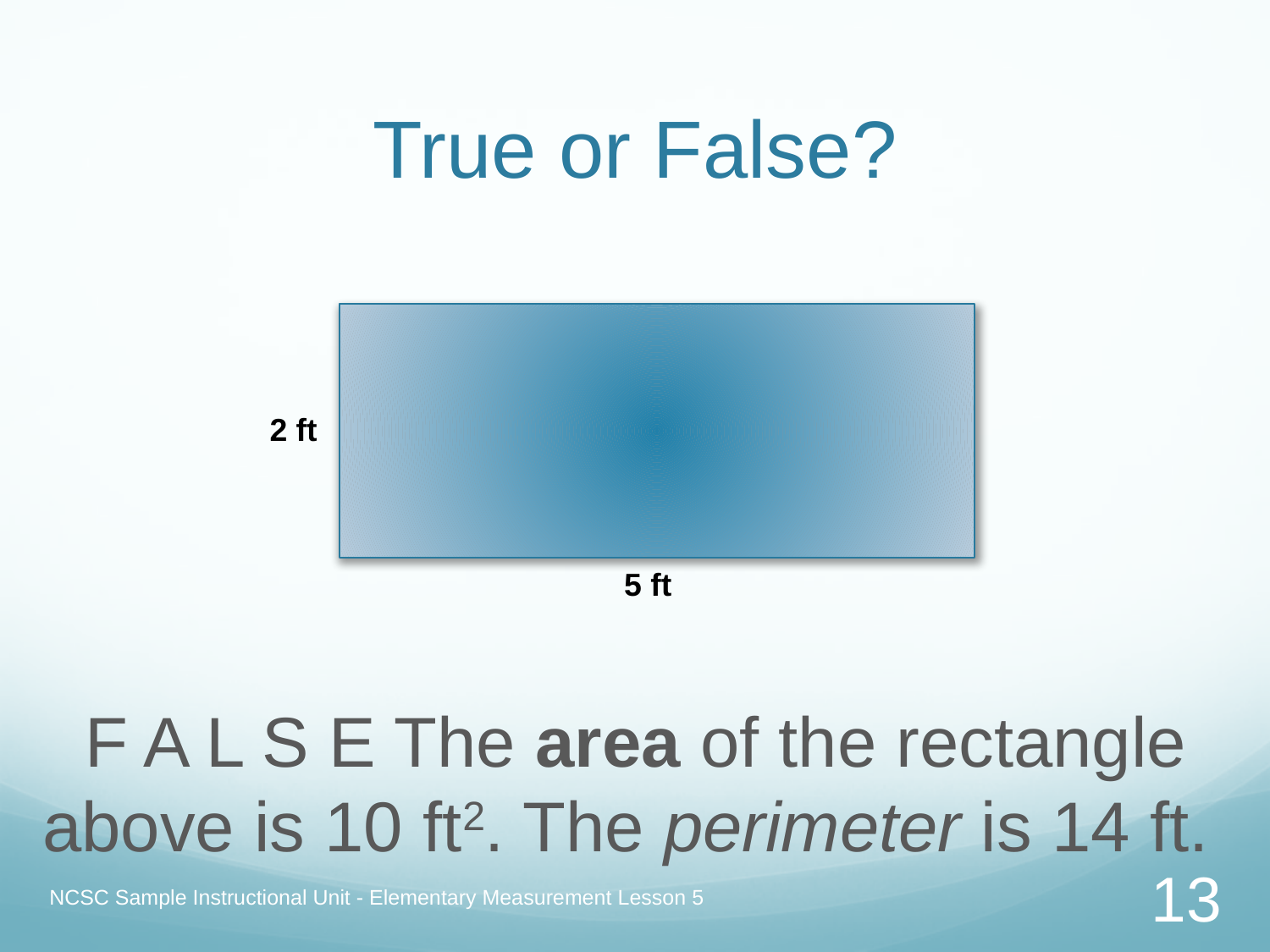

# True or False?

2 ft
5 ft
F A L S E The area of the rectangle above is 10 ft2. The perimeter is 14 ft.
NCSC Sample Instructional Unit - Elementary Measurement Lesson 5
13